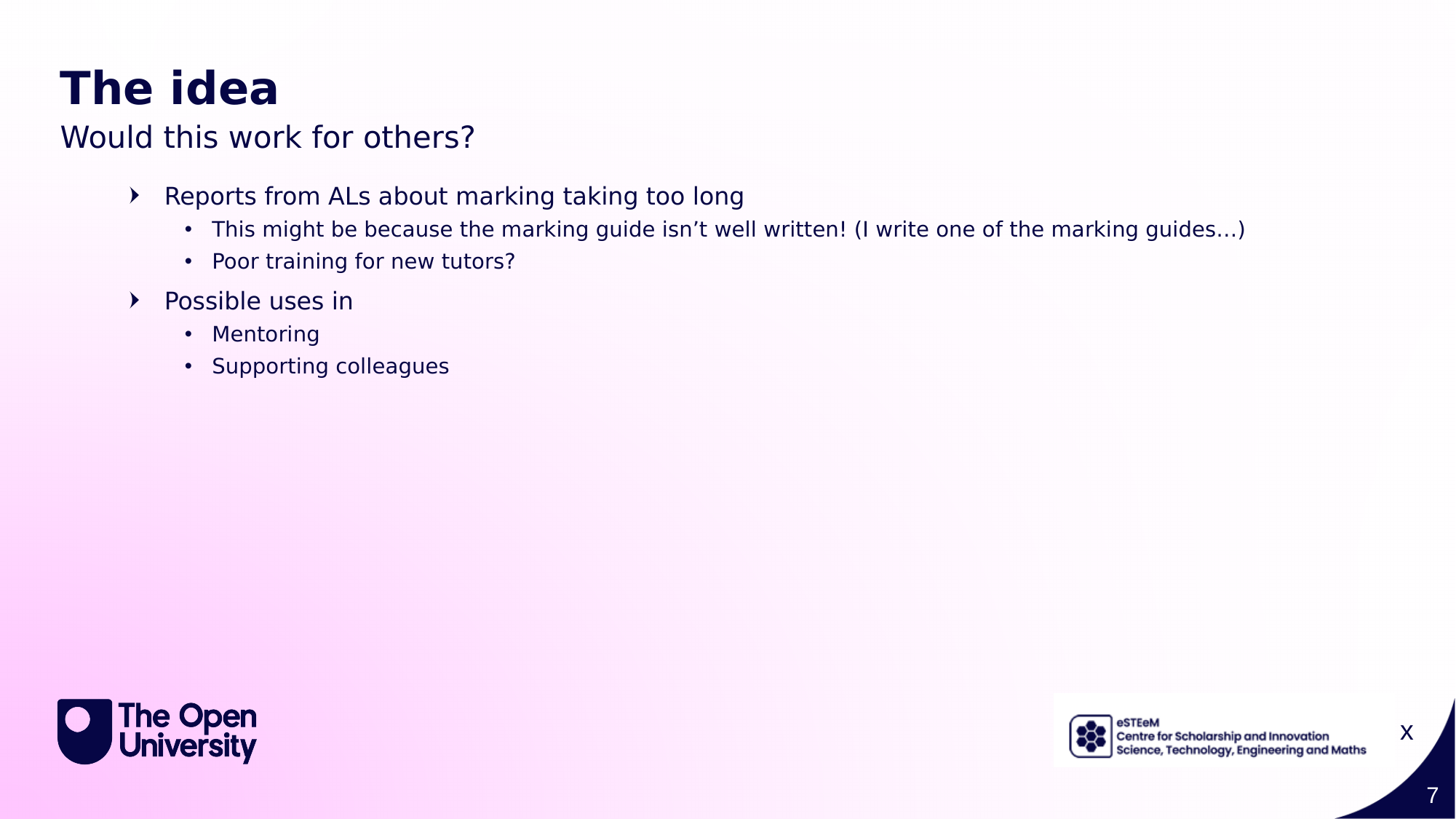

Page Title 4
The idea
Would this work for others?
Reports from ALs about marking taking too long
This might be because the marking guide isn’t well written! (I write one of the marking guides…)
Poor training for new tutors?
Possible uses in
Mentoring
Supporting colleagues